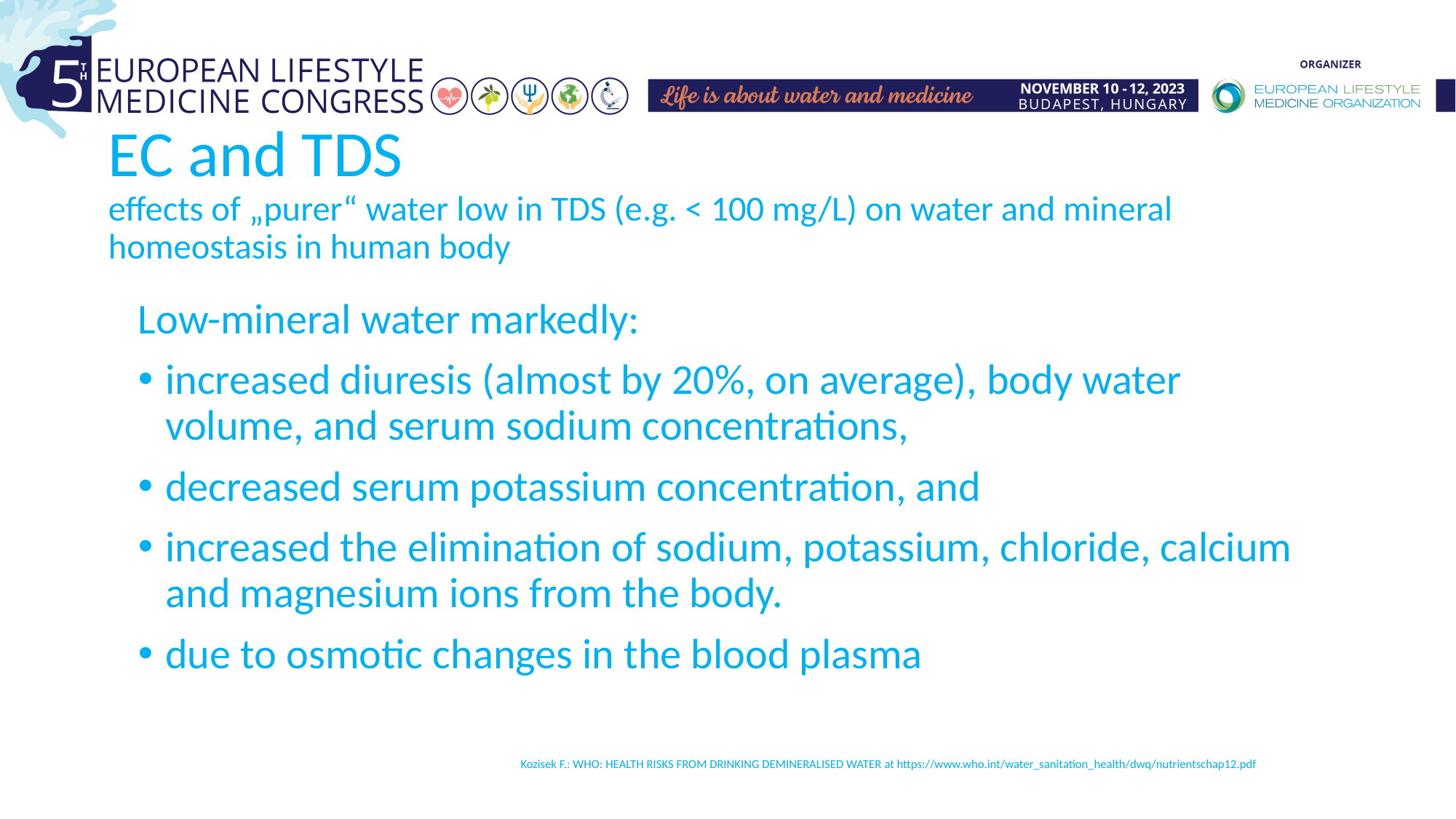

# EC and TDS effects of „purer“ water low in TDS (e.g. < 100 mg/L) on water and mineral homeostasis in human body
Low-mineral water markedly:
increased diuresis (almost by 20%, on average), body water volume, and serum sodium concentrations,
decreased serum potassium concentration, and
increased the elimination of sodium, potassium, chloride, calcium and magnesium ions from the body.
due to osmotic changes in the blood plasma
Kozisek F.: WHO: HEALTH RISKS FROM DRINKING DEMINERALISED WATER at https://www.who.int/water_sanitation_health/dwq/nutrientschap12.pdf